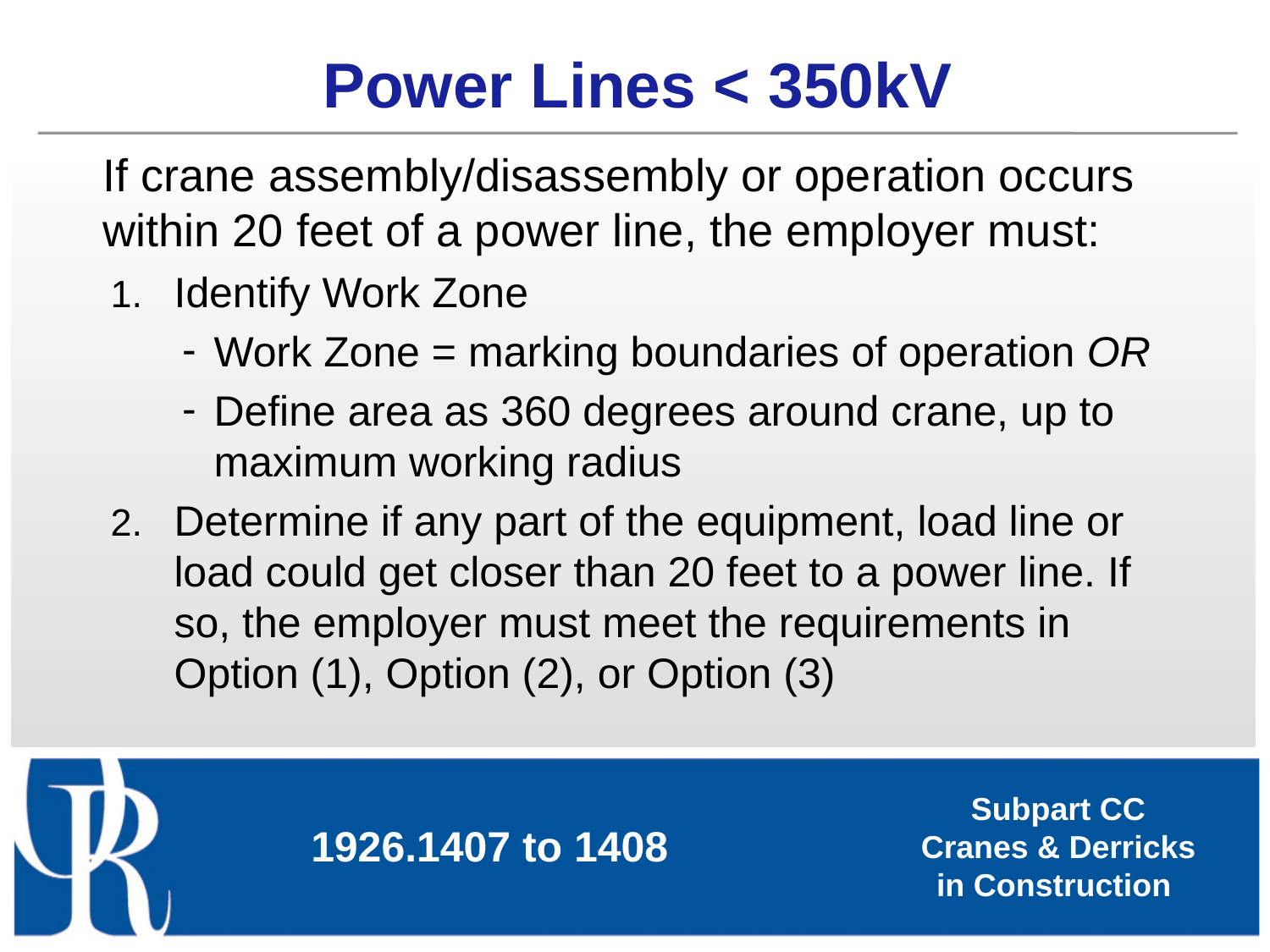

# Power Lines < 350kV
	If crane assembly/disassembly or operation occurs within 20 feet of a power line, the employer must:
Identify Work Zone
Work Zone = marking boundaries of operation OR
Define area as 360 degrees around crane, up to maximum working radius
Determine if any part of the equipment, load line or load could get closer than 20 feet to a power line. If so, the employer must meet the requirements in Option (1), Option (2), or Option (3)

1926.1407 to 1408